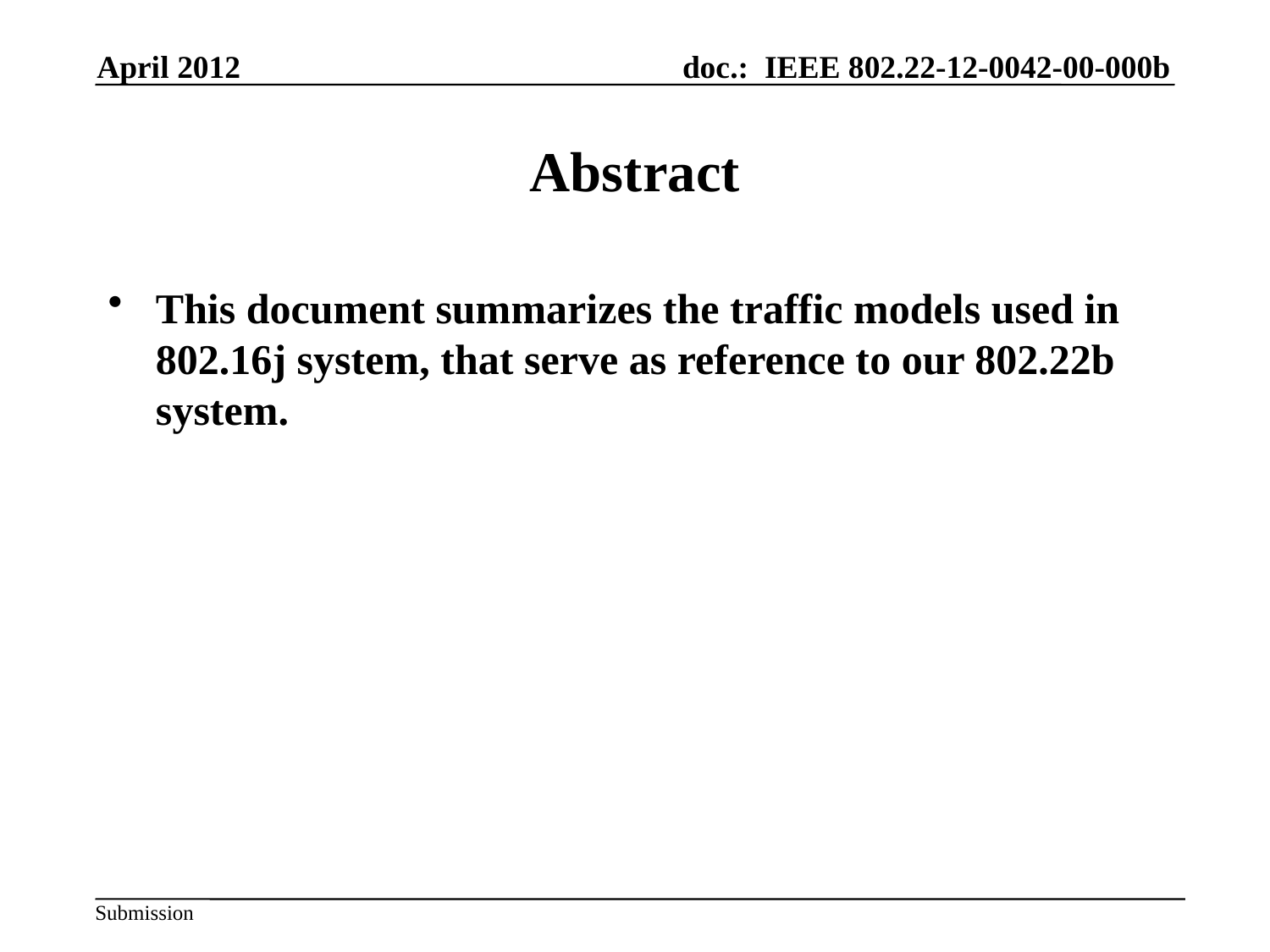

April 2012
# Abstract
This document summarizes the traffic models used in 802.16j system, that serve as reference to our 802.22b system.